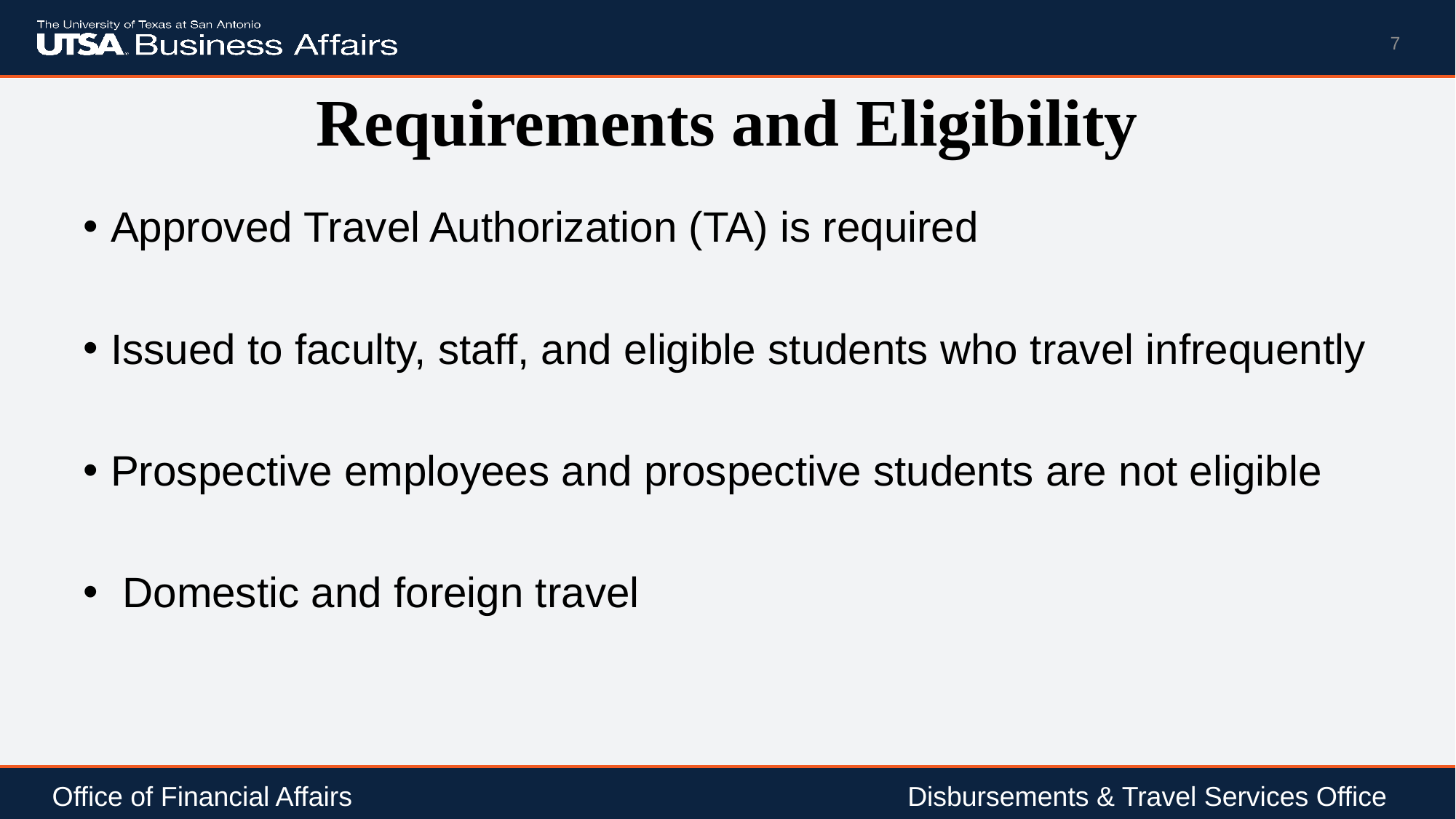

7
# Requirements and Eligibility
Approved Travel Authorization (TA) is required

Issued to faculty, staff, and eligible students who travel infrequently

Prospective employees and prospective students are not eligible

 Domestic and foreign travel

Office of Financial Affairs				   	            Disbursements & Travel Services Office